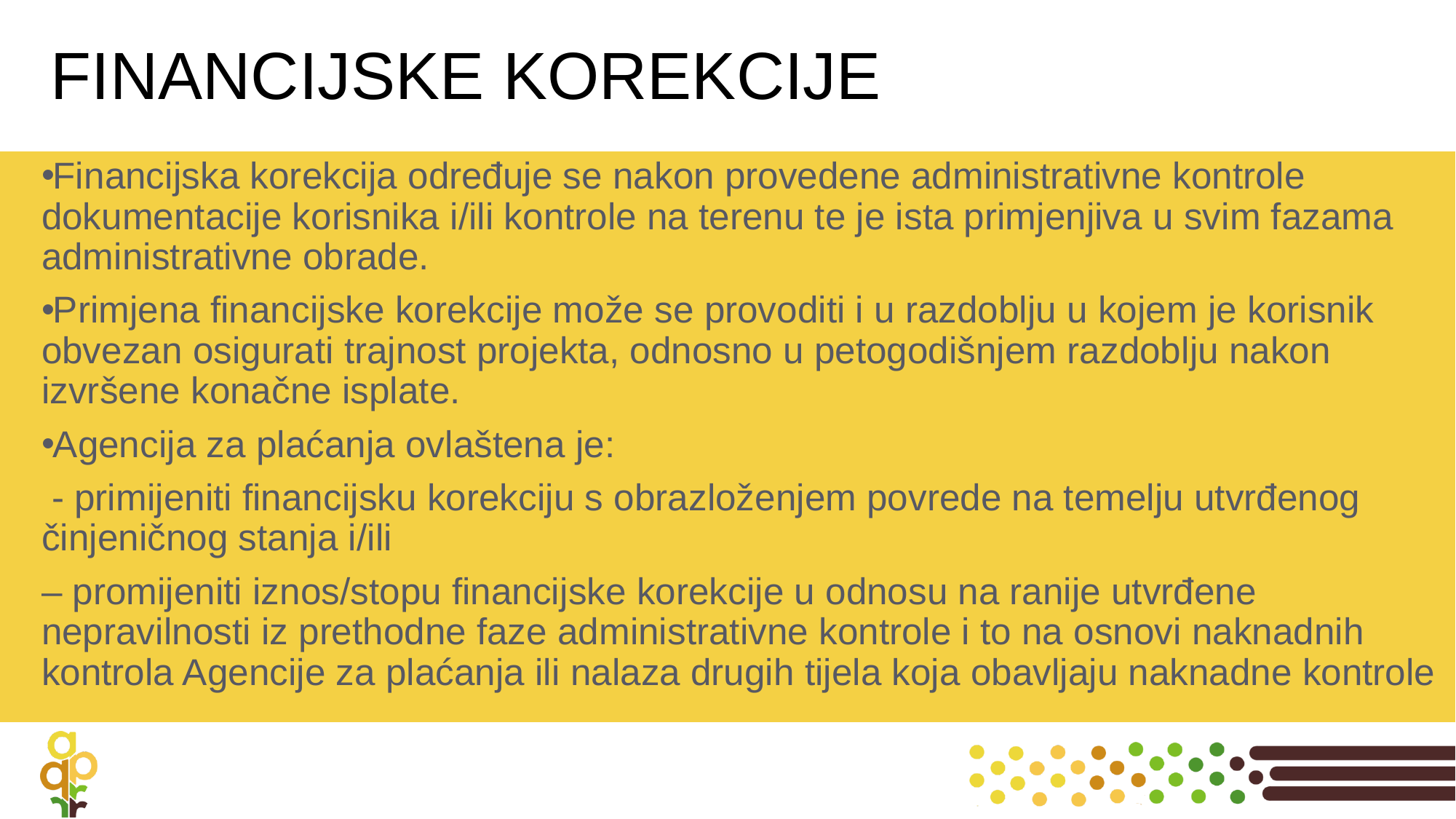

# FINANCIJSKE KOREKCIJE
Financijska korekcija određuje se nakon provedene administrativne kontrole dokumentacije korisnika i/ili kontrole na terenu te je ista primjenjiva u svim fazama administrativne obrade.
Primjena financijske korekcije može se provoditi i u razdoblju u kojem je korisnik obvezan osigurati trajnost projekta, odnosno u petogodišnjem razdoblju nakon izvršene konačne isplate.
Agencija za plaćanja ovlaštena je:
 - primijeniti financijsku korekciju s obrazloženjem povrede na temelju utvrđenog činjeničnog stanja i/ili
– promijeniti iznos/stopu financijske korekcije u odnosu na ranije utvrđene nepravilnosti iz prethodne faze administrativne kontrole i to na osnovi naknadnih kontrola Agencije za plaćanja ili nalaza drugih tijela koja obavljaju naknadne kontrole